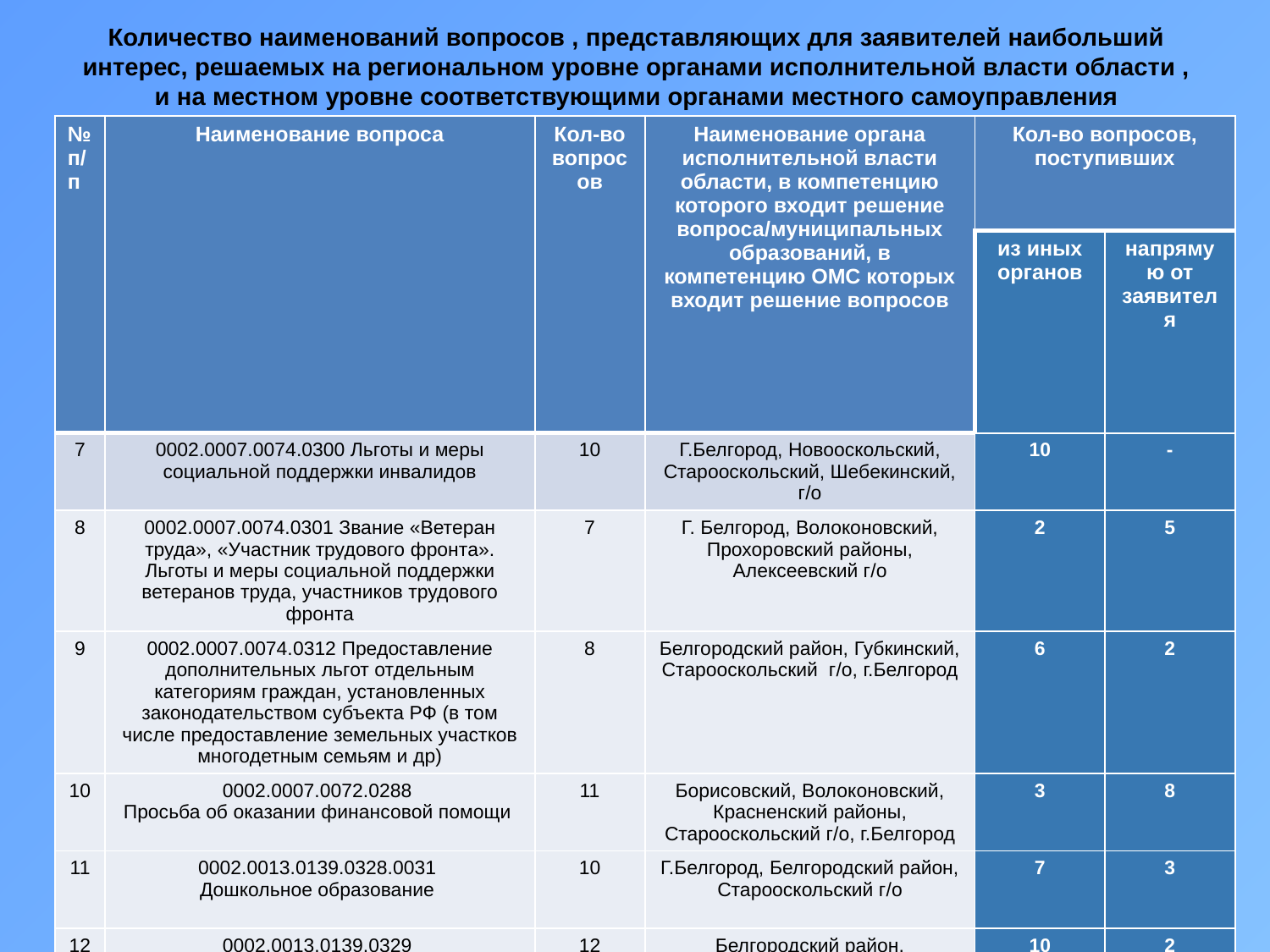

Количество наименований вопросов , представляющих для заявителей наибольший интерес, решаемых на региональном уровне органами исполнительной власти области , и на местном уровне соответствующими органами местного самоуправления
| № п/п | Наименование вопроса | Кол-во вопросов | Наименование органа исполнительной власти области, в компетенцию которого входит решение вопроса/муниципальных образований, в компетенцию ОМС которых входит решение вопросов | Кол-во вопросов, поступивших |  |
| --- | --- | --- | --- | --- | --- |
|  |  |  |  | из иных органов | напрямую от заявителя |
| 7 | 0002.0007.0074.0300 Льготы и меры социальной поддержки инвалидов | 10 | Г.Белгород, Новооскольский, Старооскольский, Шебекинский, г/о | 10 | - |
| 8 | 0002.0007.0074.0301 Звание «Ветеран труда», «Участник трудового фронта». Льготы и меры социальной поддержки ветеранов труда, участников трудового фронта | 7 | Г. Белгород, Волоконовский, Прохоровский районы, Алексеевский г/о | 2 | 5 |
| 9 | 0002.0007.0074.0312 Предоставление дополнительных льгот отдельным категориям граждан, установленных законодательством субъекта РФ (в том числе предоставление земельных участков многодетным семьям и др) | 8 | Белгородский район, Губкинский, Старооскольский г/о, г.Белгород | 6 | 2 |
| 10 | 0002.0007.0072.0288 Просьба об оказании финансовой помощи | 11 | Борисовский, Волоконовский, Красненский районы, Старооскольский г/о, г.Белгород | 3 | 8 |
| 11 | 0002.0013.0139.0328.0031 Дошкольное образование | 10 | Г.Белгород, Белгородский район, Старооскольский г/о | 7 | 3 |
| 12 | 0002.0013.0139.0329 Нехватка мест в дошкольных образовательных организациях | 12 | Белгородский район, Старооскольский, Яковлевский г/о | 10 | 2 |